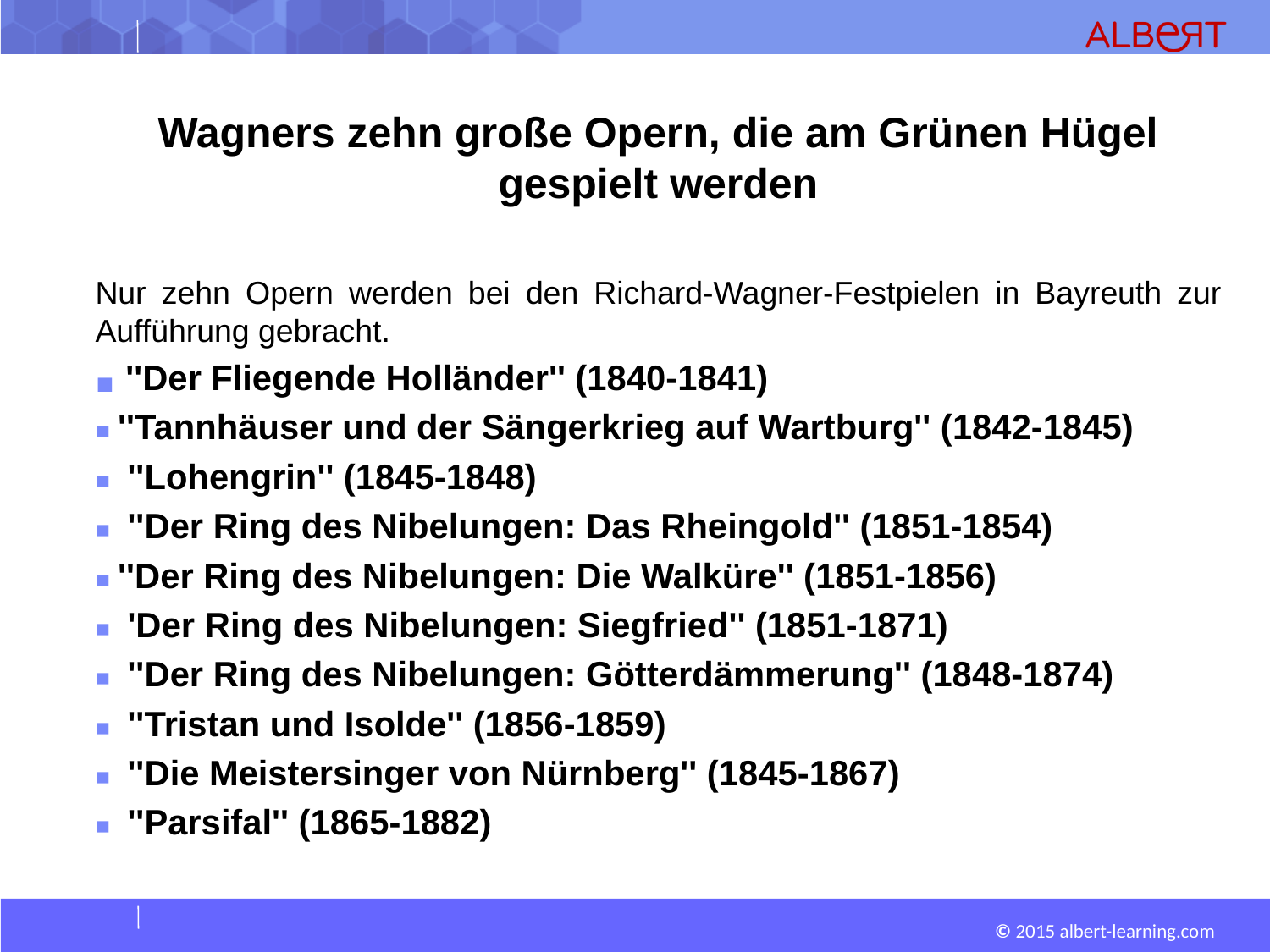

Wagners zehn große Opern, die am Grünen Hügel gespielt werden

Nur zehn Opern werden bei den Richard-Wagner-Festpielen in Bayreuth zur Aufführung gebracht.
 ''Der Fliegende Holländer'' (1840-1841)
''Tannhäuser und der Sängerkrieg auf Wartburg'' (1842-1845)
 ''Lohengrin'' (1845-1848)
 ''Der Ring des Nibelungen: Das Rheingold'' (1851-1854)
''Der Ring des Nibelungen: Die Walküre'' (1851-1856)
 'Der Ring des Nibelungen: Siegfried'' (1851-1871)
 ''Der Ring des Nibelungen: Götterdämmerung'' (1848-1874)
 ''Tristan und Isolde'' (1856-1859)
 ''Die Meistersinger von Nürnberg'' (1845-1867)
 ''Parsifal'' (1865-1882)